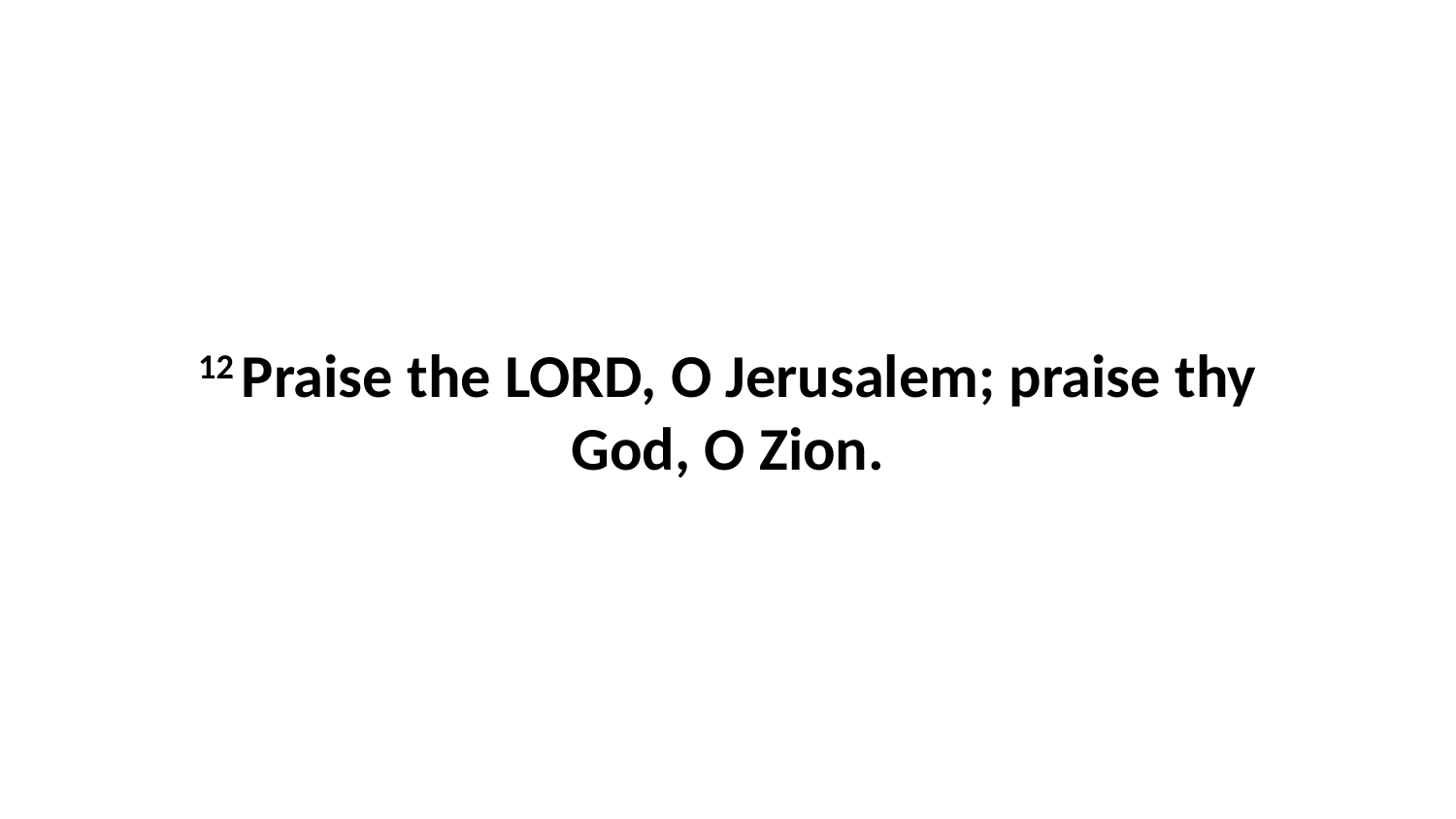

12 Praise the LORD, O Jerusalem; praise thy God, O Zion.